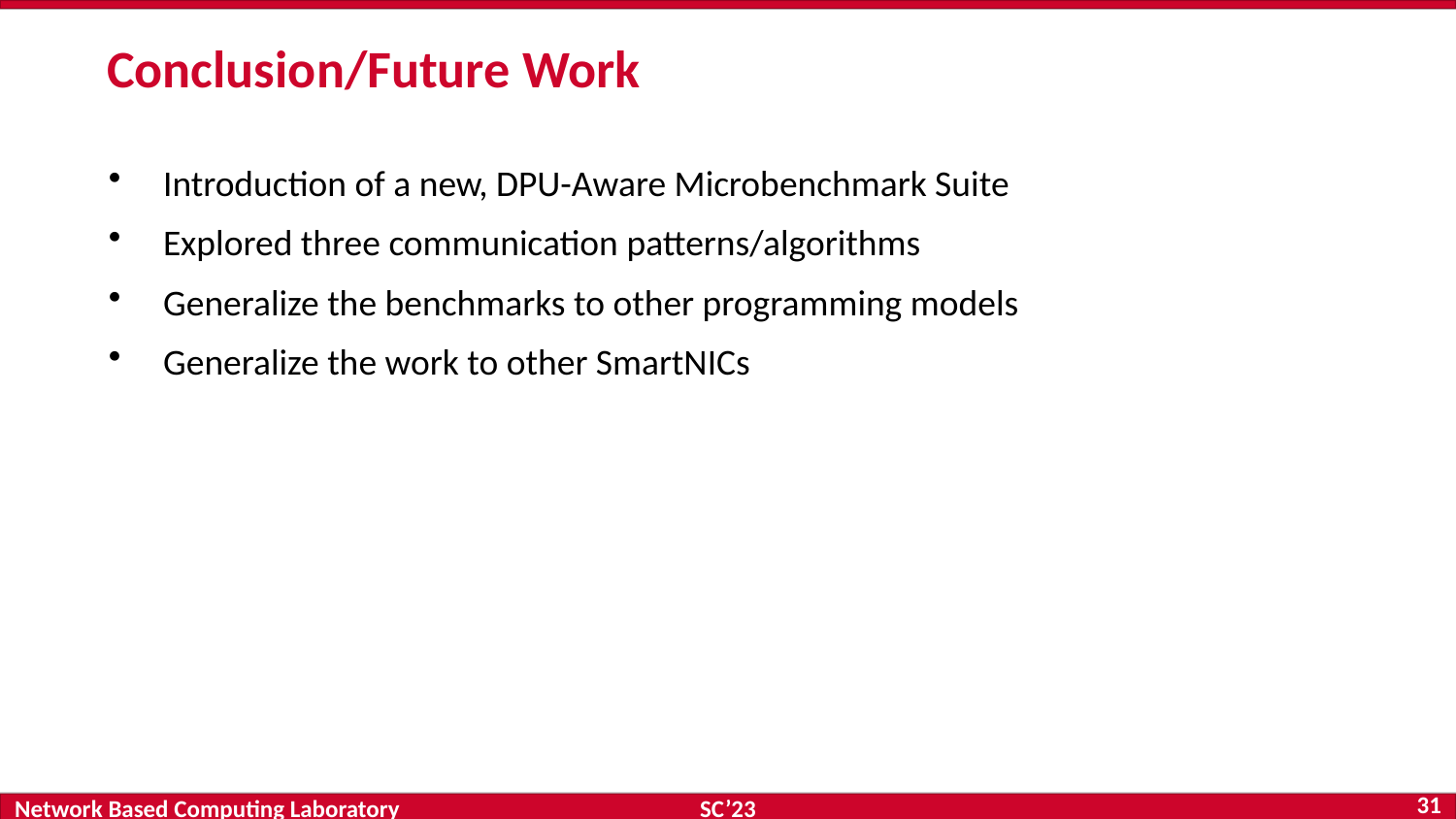

# Conclusion/Future Work
Introduction of a new, DPU-Aware Microbenchmark Suite
Explored three communication patterns/algorithms
Generalize the benchmarks to other programming models
Generalize the work to other SmartNICs